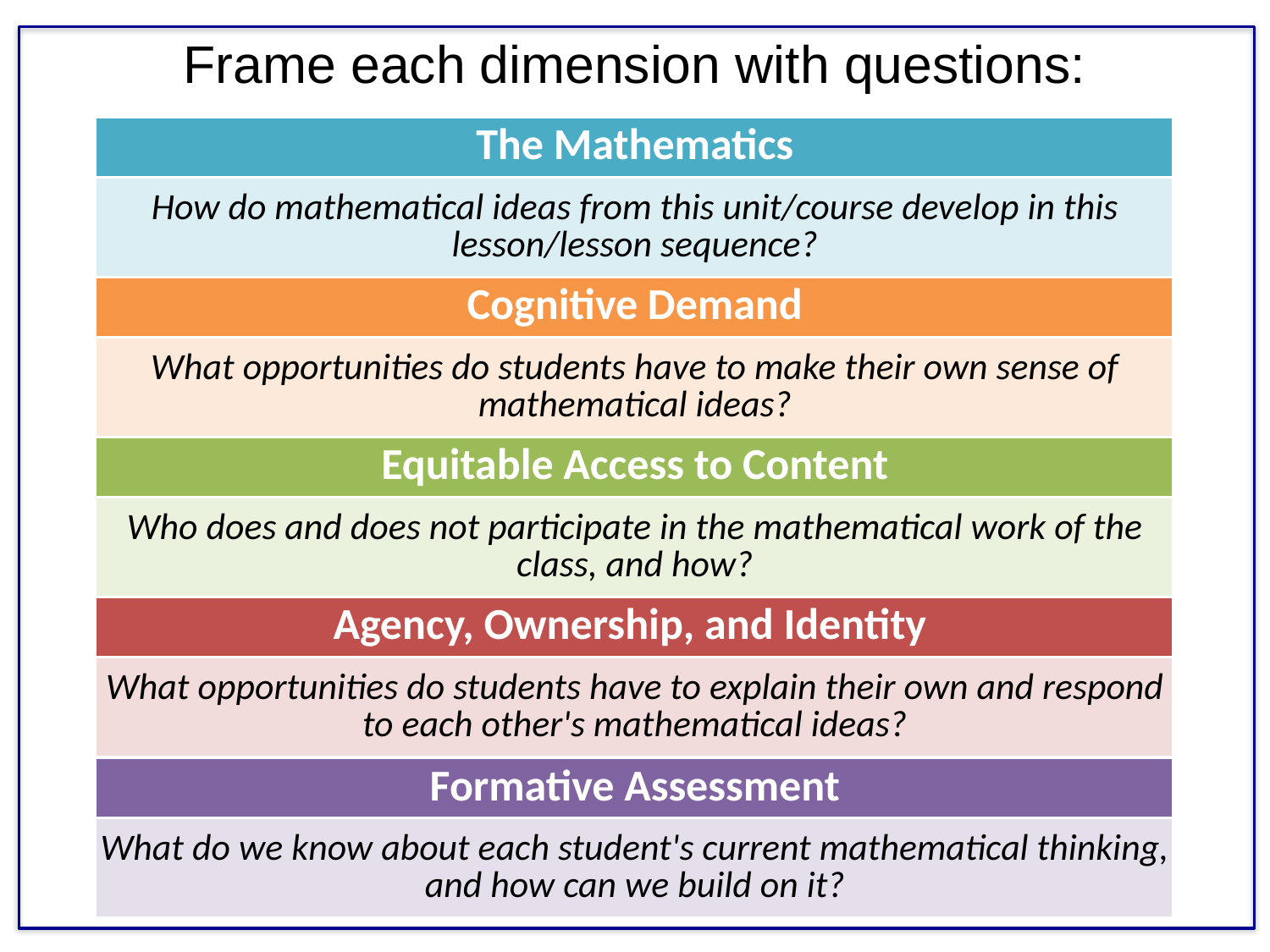

Frame each dimension with questions:

| The Mathematics |
| --- |
| How do mathematical ideas from this unit/course develop in this lesson/lesson sequence? |
| Cognitive Demand |
| --- |
| What opportunities do students have to make their own sense of mathematical ideas? |
| Equitable Access to Content |
| --- |
| Who does and does not participate in the mathematical work of the class, and how? |
| Agency, Ownership, and Identity |
| --- |
| What opportunities do students have to explain their own and respond to each other's mathematical ideas? |
| Formative Assessment |
| --- |
| What do we know about each student's current mathematical thinking, and how can we build on it? |